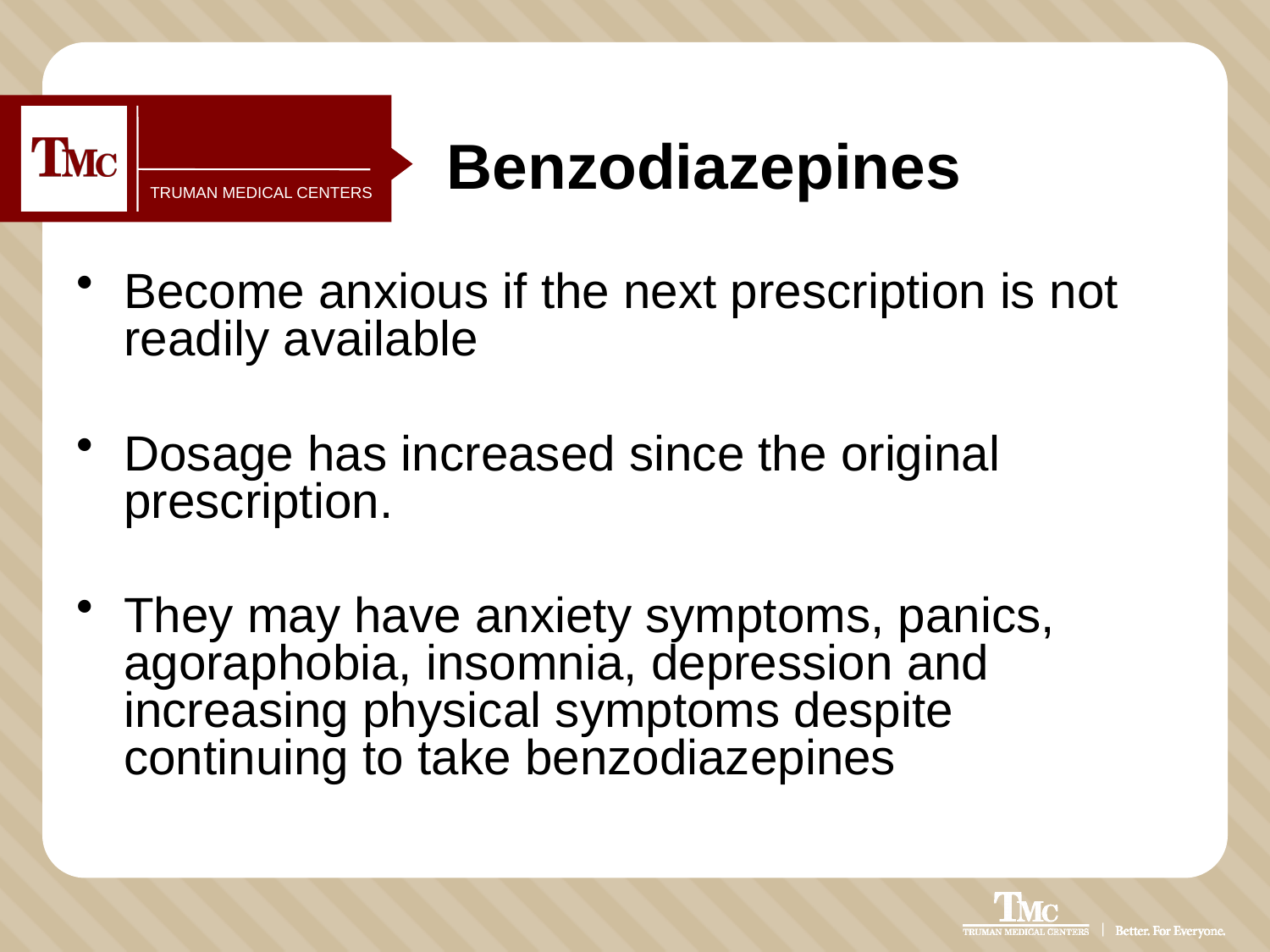

# Benzodiazepines
Become anxious if the next prescription is not readily available

Dosage has increased since the original prescription.

They may have anxiety symptoms, panics, agoraphobia, insomnia, depression and increasing physical symptoms despite continuing to take benzodiazepines